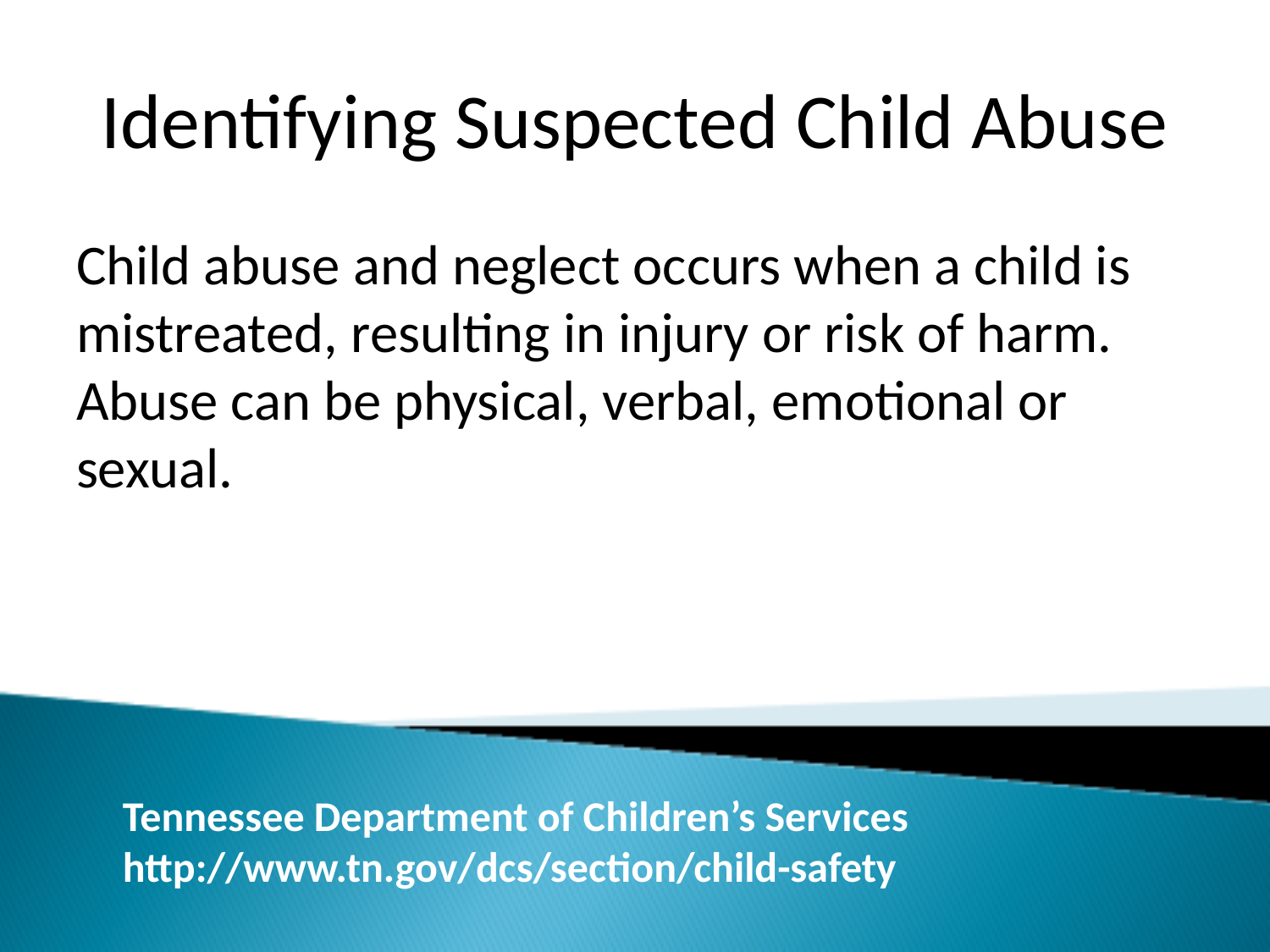

# Identifying Suspected Child Abuse
Child abuse and neglect occurs when a child is mistreated, resulting in injury or risk of harm. Abuse can be physical, verbal, emotional or sexual.

Tennessee Department of Children’s Services
http://www.tn.gov/dcs/section/child-safety